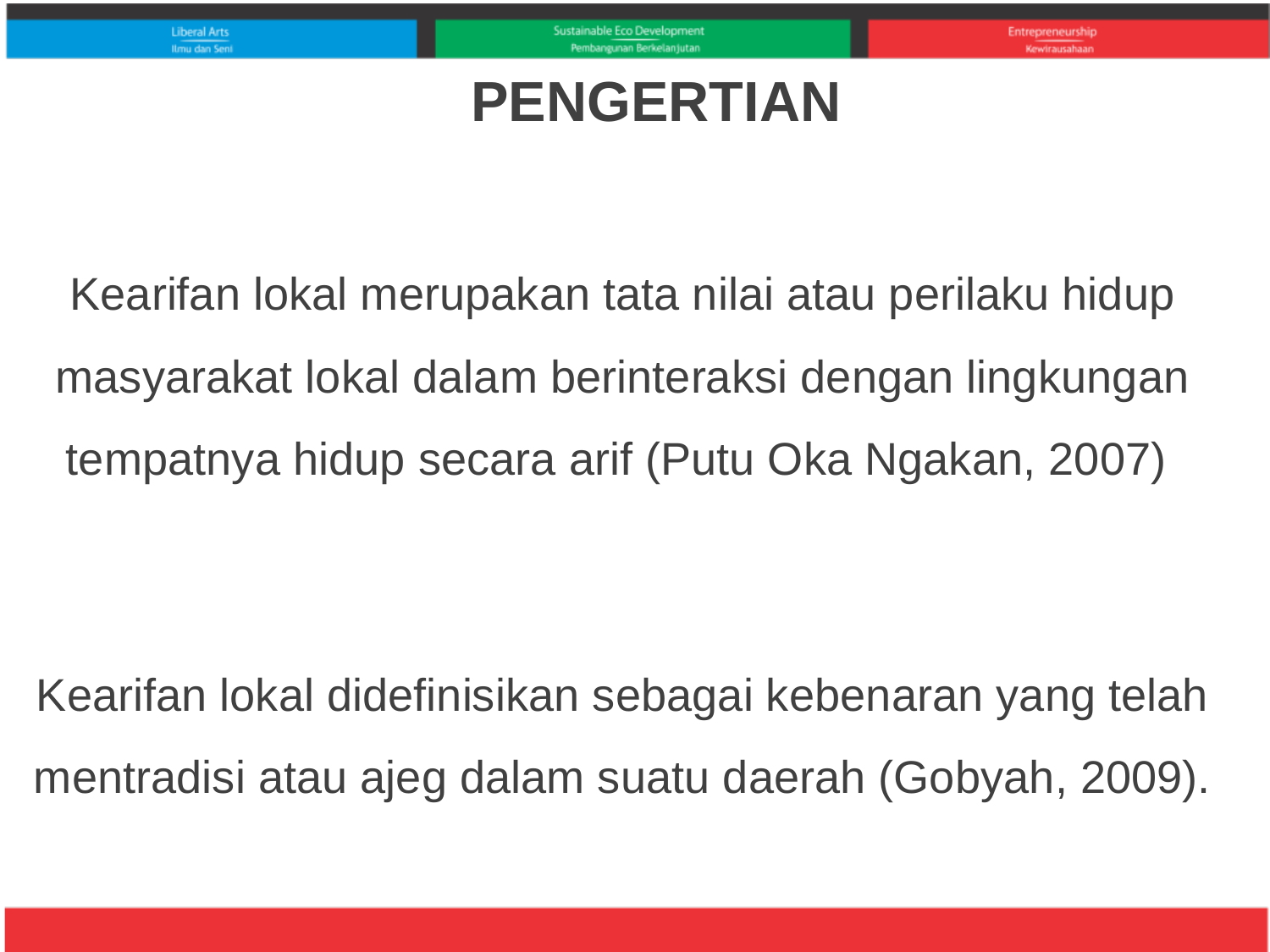

# PENGERTIAN
Kearifan lokal merupakan tata nilai atau perilaku hidup masyarakat lokal dalam berinteraksi dengan lingkungan tempatnya hidup secara arif (Putu Oka Ngakan, 2007)

Kearifan lokal didefinisikan sebagai kebenaran yang telah mentradisi atau ajeg dalam suatu daerah (Gobyah, 2009).